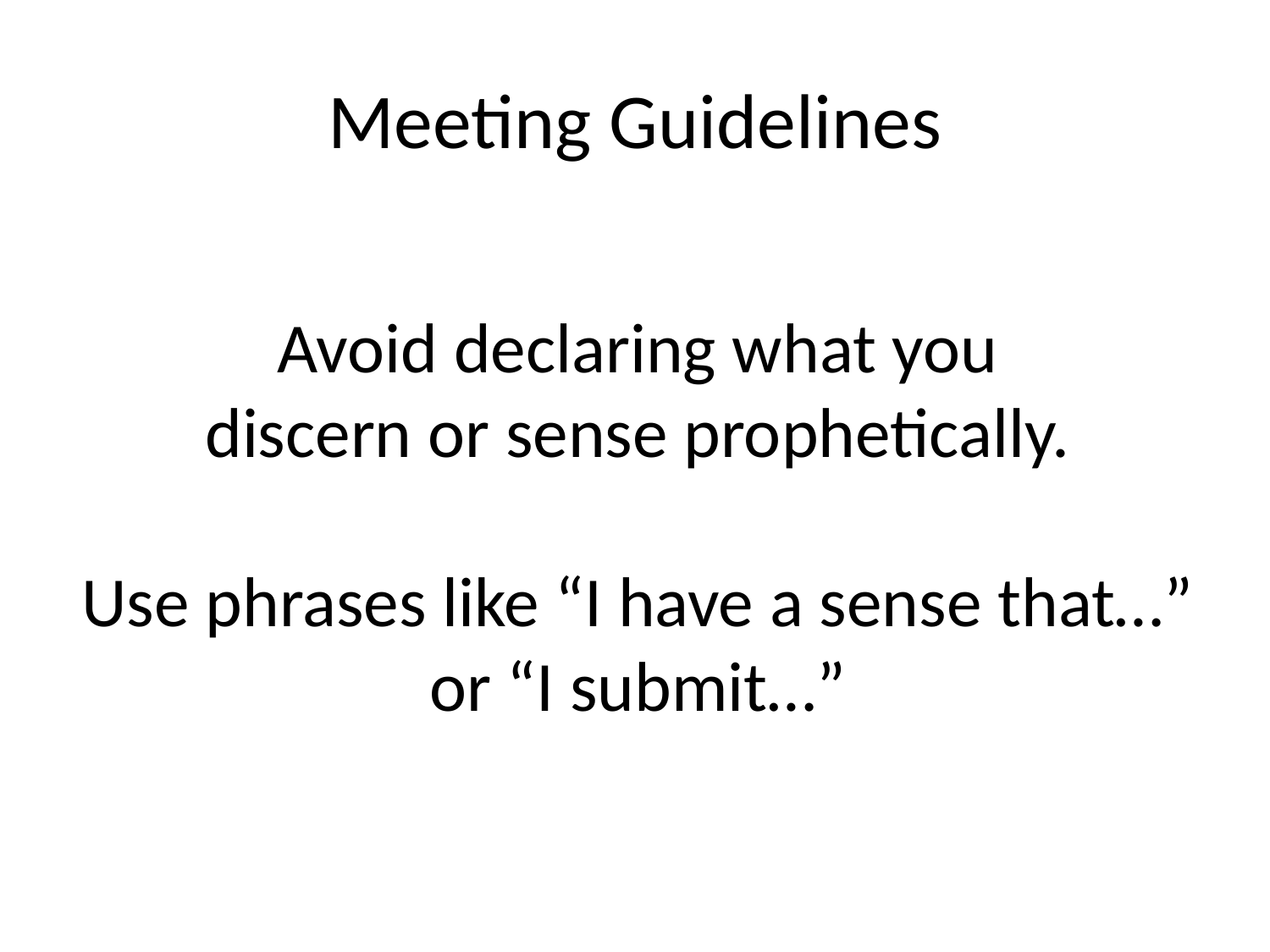

# Meeting Guidelines
Avoid declaring what you
discern or sense prophetically.

Use phrases like “I have a sense that…”
or “I submit…”